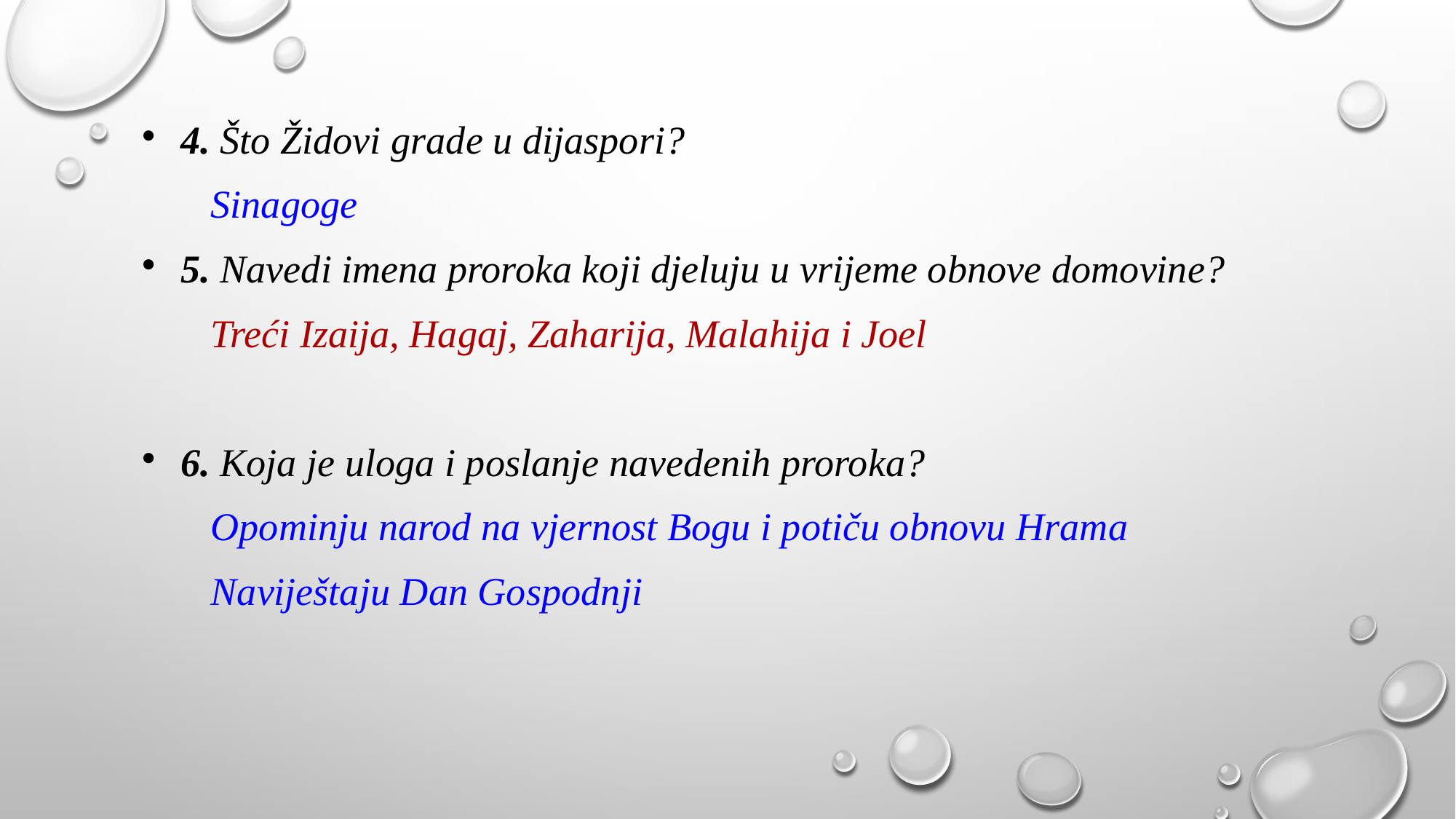

4. Što Židovi grade u dijaspori?
       Sinagoge
5. Navedi imena proroka koji djeluju u vrijeme obnove domovine?
       Treći Izaija, Hagaj, Zaharija, Malahija i Joel

6. Koja je uloga i poslanje navedenih proroka?
       Opominju narod na vjernost Bogu i potiču obnovu Hrama
       Naviještaju Dan Gospodnji